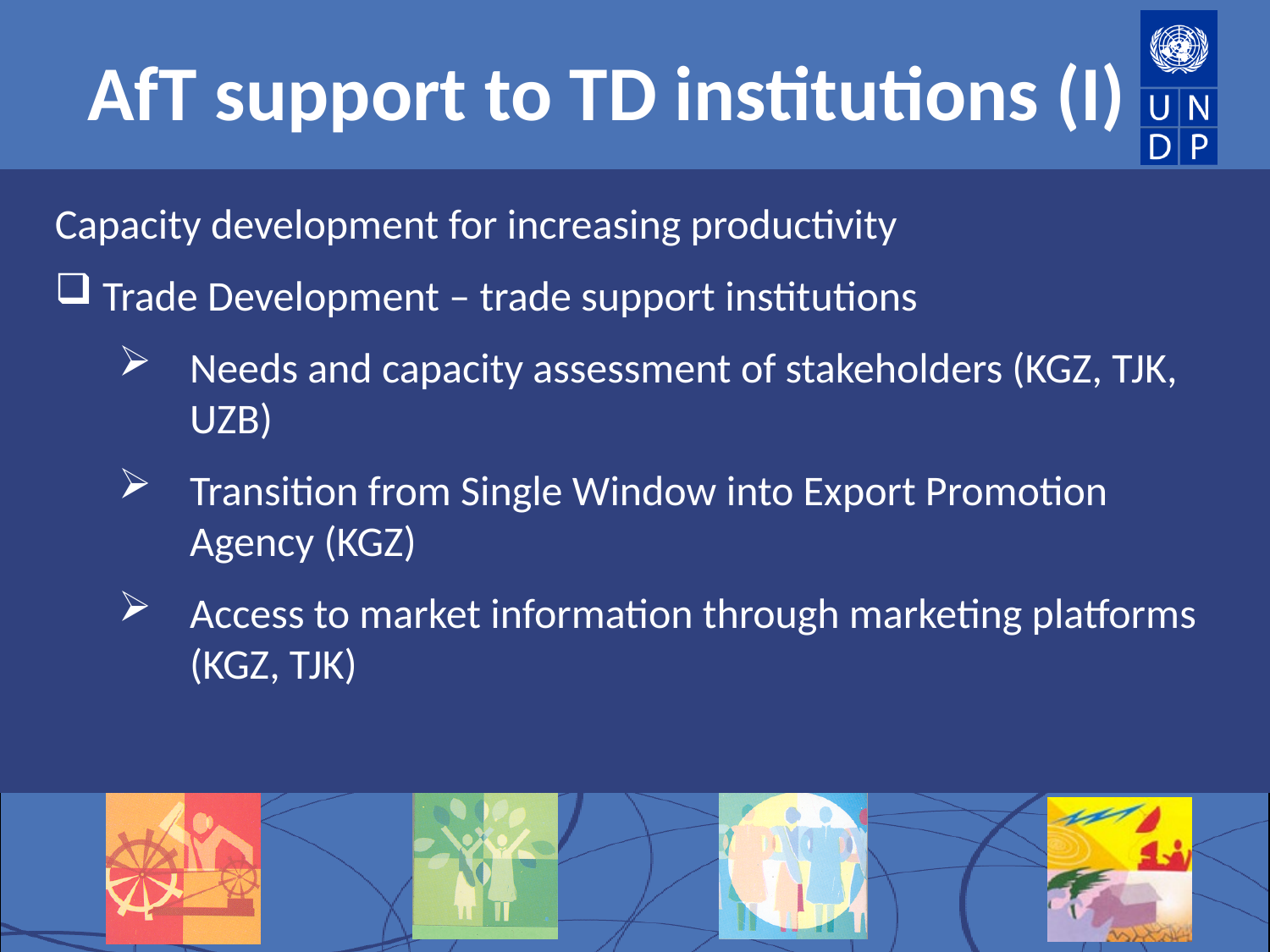

AfT support to TD institutions (I)
Capacity development for increasing productivity
 Trade Development – trade support institutions
Needs and capacity assessment of stakeholders (KGZ, TJK, UZB)
Transition from Single Window into Export Promotion Agency (KGZ)
Access to market information through marketing platforms (KGZ, TJK)